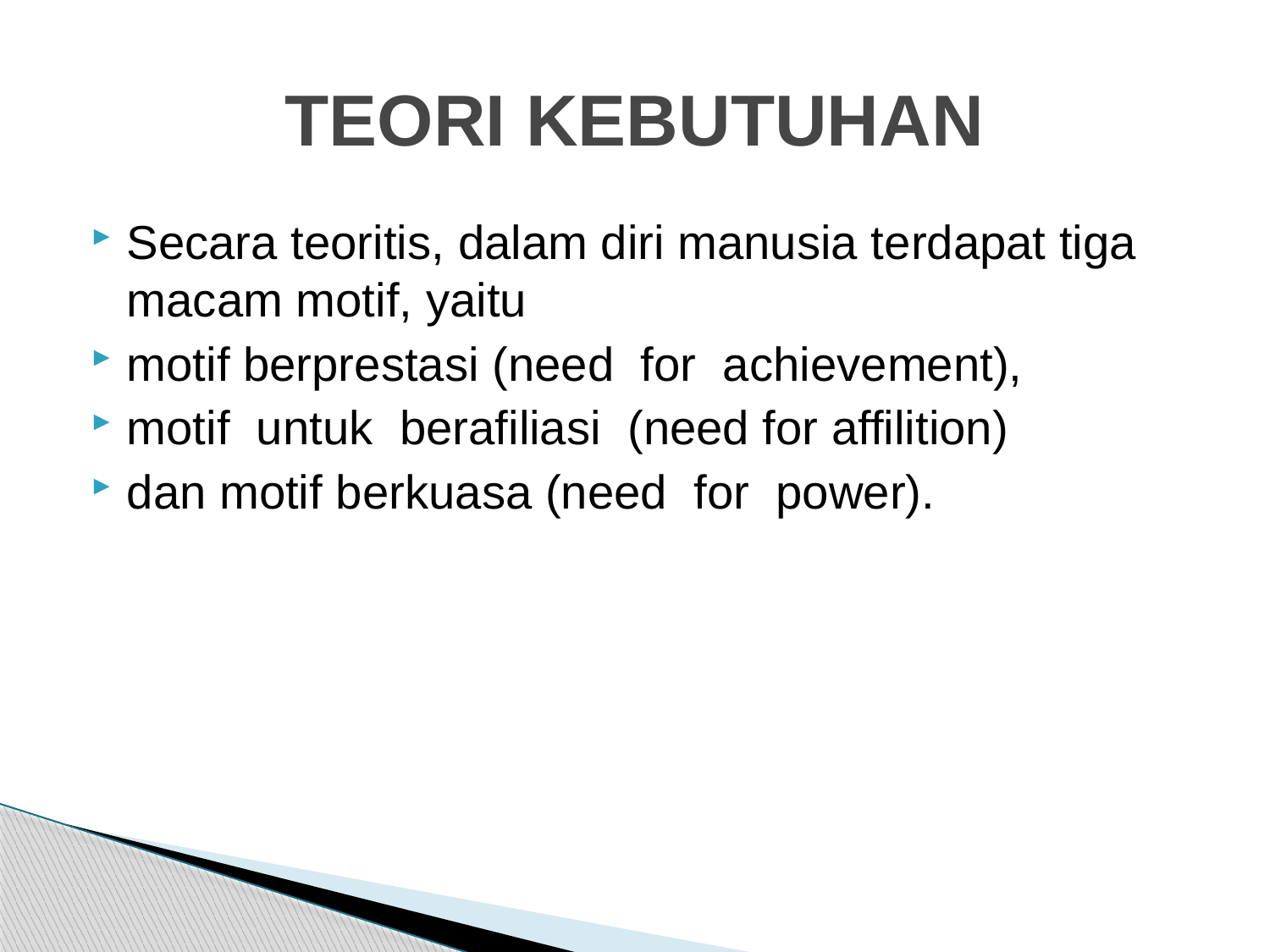

# TEORI KEBUTUHAN
Secara teoritis, dalam diri manusia terdapat tiga macam motif, yaitu
motif berprestasi (need  for  achievement),
motif  untuk  berafiliasi  (need for affilition)
dan motif berkuasa (need  for  power).